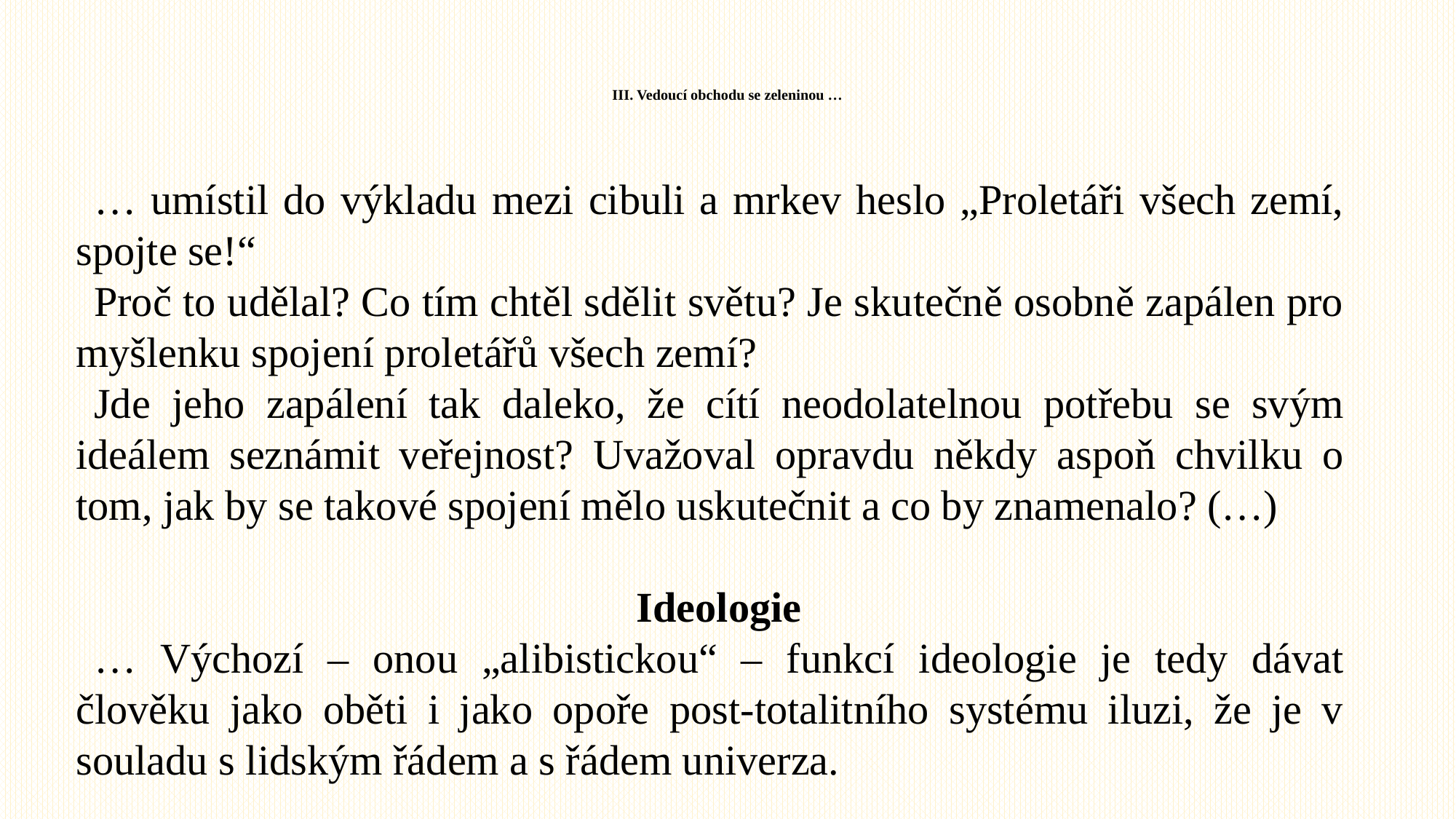

# III. Vedoucí obchodu se zeleninou …
… umístil do výkladu mezi cibuli a mrkev heslo „Proletáři všech zemí, spojte se!“
Proč to udělal? Co tím chtěl sdělit světu? Je skutečně osobně zapálen pro myšlenku spojení proletářů všech zemí?
Jde jeho zapálení tak daleko, že cítí neodolatelnou potřebu se svým ideálem seznámit veřejnost? Uvažoval opravdu někdy aspoň chvilku o tom, jak by se takové spojení mělo uskutečnit a co by znamenalo? (…)

Ideologie
… Výchozí – onou „alibistickou“ – funkcí ideologie je tedy dávat člověku jako oběti i jako opoře post-totalitního systému iluzi, že je v souladu s lidským řádem a s řádem univerza.